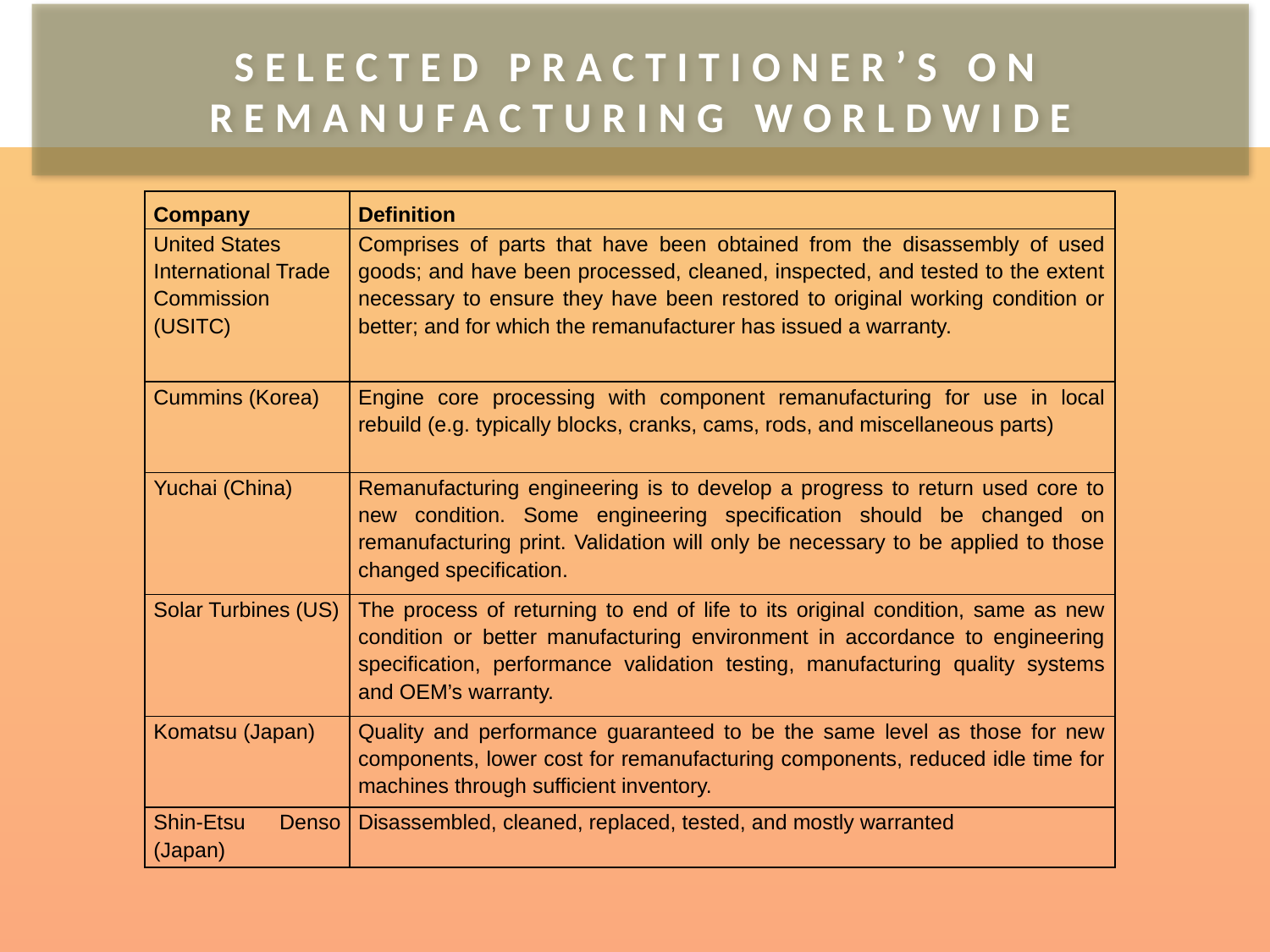

# SELECTED PRACTITIONER’S ON REMANUFACTURING WORLDWIDE

| Company | Definition |
| --- | --- |
| United States International Trade Commission (USITC) | Comprises of parts that have been obtained from the disassembly of used goods; and have been processed, cleaned, inspected, and tested to the extent necessary to ensure they have been restored to original working condition or better; and for which the remanufacturer has issued a warranty. |
| Cummins (Korea) | Engine core processing with component remanufacturing for use in local rebuild (e.g. typically blocks, cranks, cams, rods, and miscellaneous parts) |
| Yuchai (China) | Remanufacturing engineering is to develop a progress to return used core to new condition. Some engineering specification should be changed on remanufacturing print. Validation will only be necessary to be applied to those changed specification. |
| Solar Turbines (US) | The process of returning to end of life to its original condition, same as new condition or better manufacturing environment in accordance to engineering specification, performance validation testing, manufacturing quality systems and OEM’s warranty. |
| Komatsu (Japan) | Quality and performance guaranteed to be the same level as those for new components, lower cost for remanufacturing components, reduced idle time for machines through sufficient inventory. |
| Shin-Etsu Denso (Japan) | Disassembled, cleaned, replaced, tested, and mostly warranted |